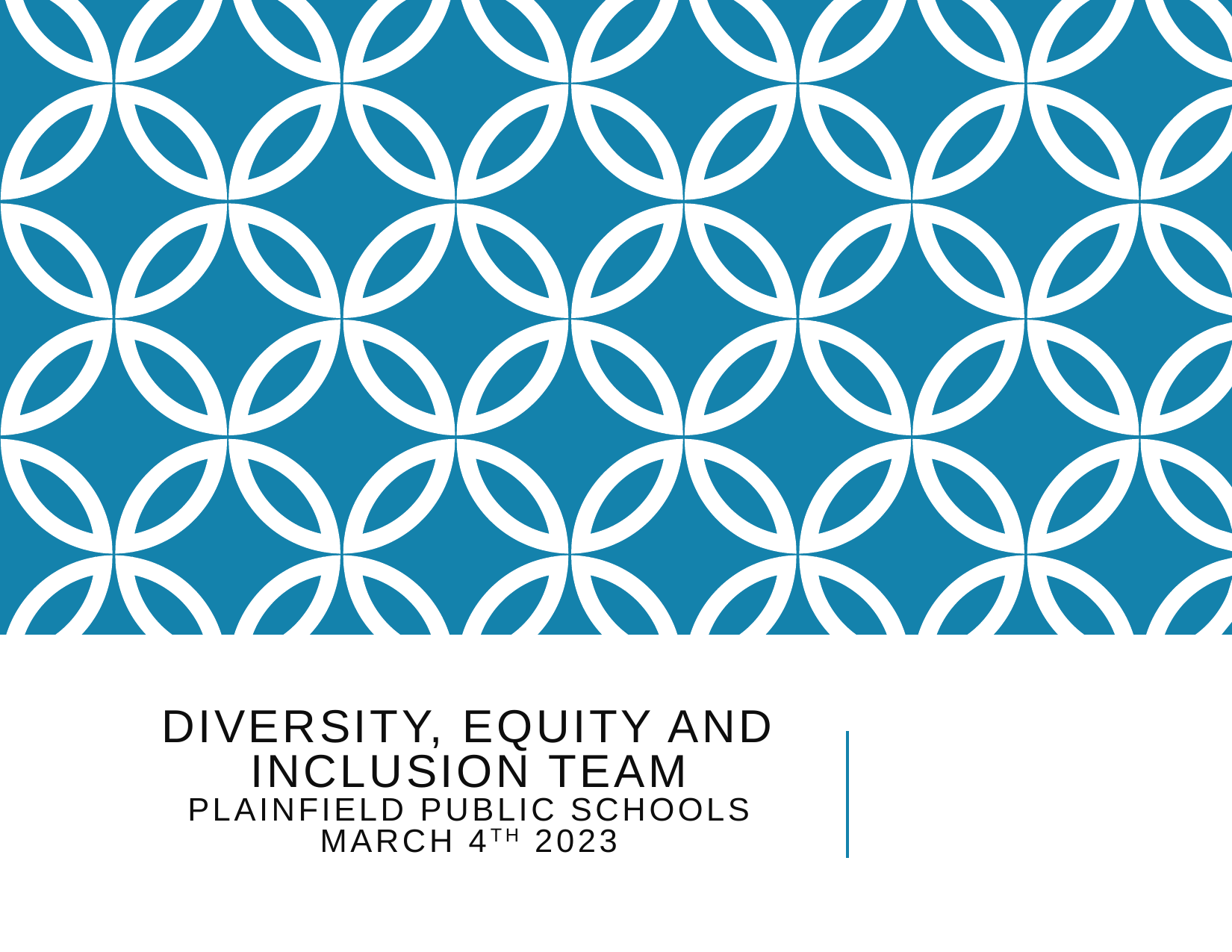

# Diversity, Equity and Inclusion Team
Plainfield Public Schools
March 4th 2023